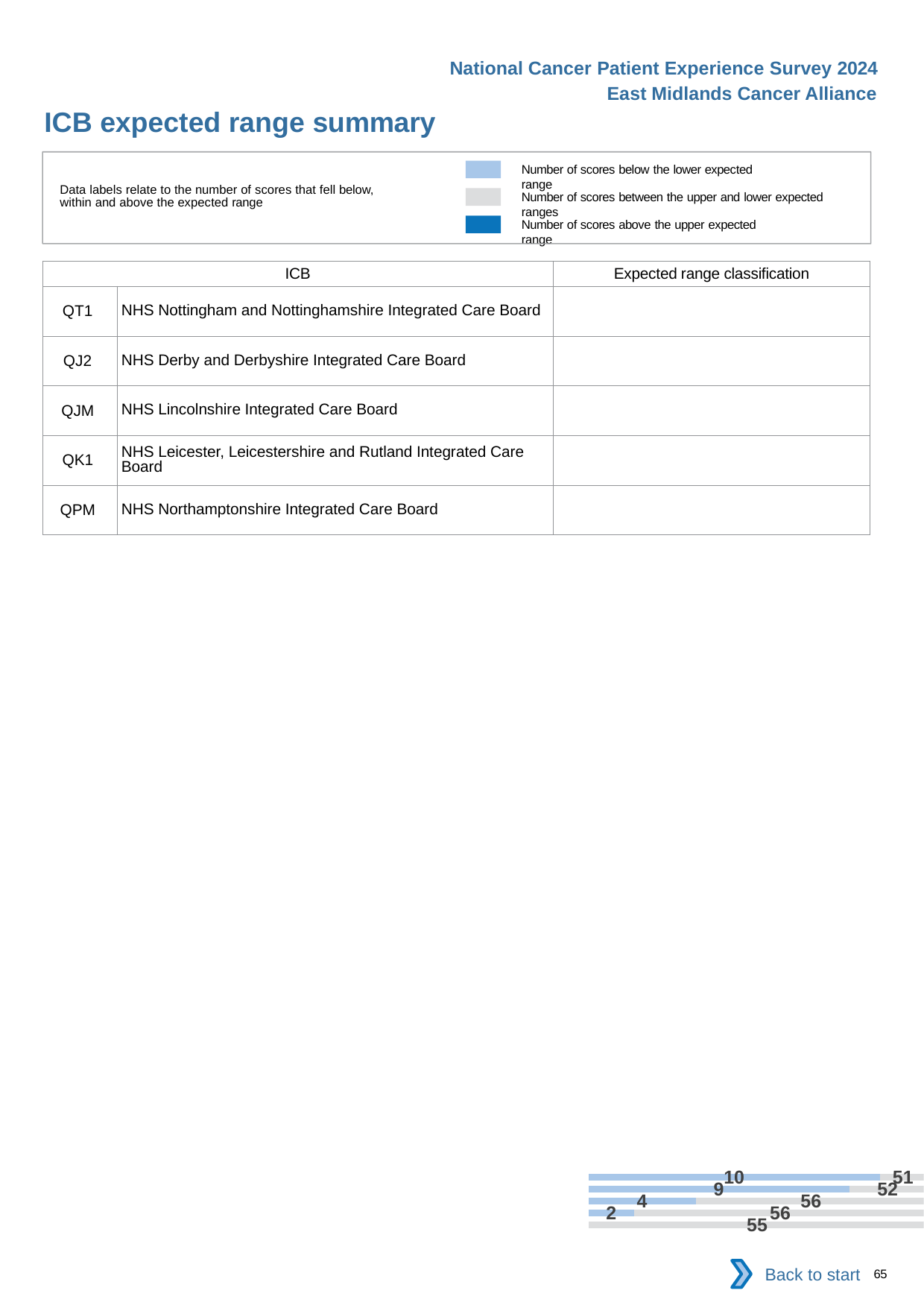

National Cancer Patient Experience Survey 2024
East Midlands Cancer Alliance
ICB expected range summary

Number of scores below the lower expected range

Data labels relate to the number of scores that fell below, within and above the expected range
Number of scores between the upper and lower expected ranges

Number of scores above the upper expected range

[unsupported chart]

| ICB |  | Expected range classification |
| --- | --- | --- |
| QT1 | NHS Nottingham and Nottinghamshire Integrated Care Board |  |
| QJ2 | NHS Derby and Derbyshire Integrated Care Board |  |
| QJM | NHS Lincolnshire Integrated Care Board |  |
| QK1 | NHS Leicester, Leicestershire and Rutland Integrated Care Board |  |
| QPM | NHS Northamptonshire Integrated Care Board |  |
Back to start

65